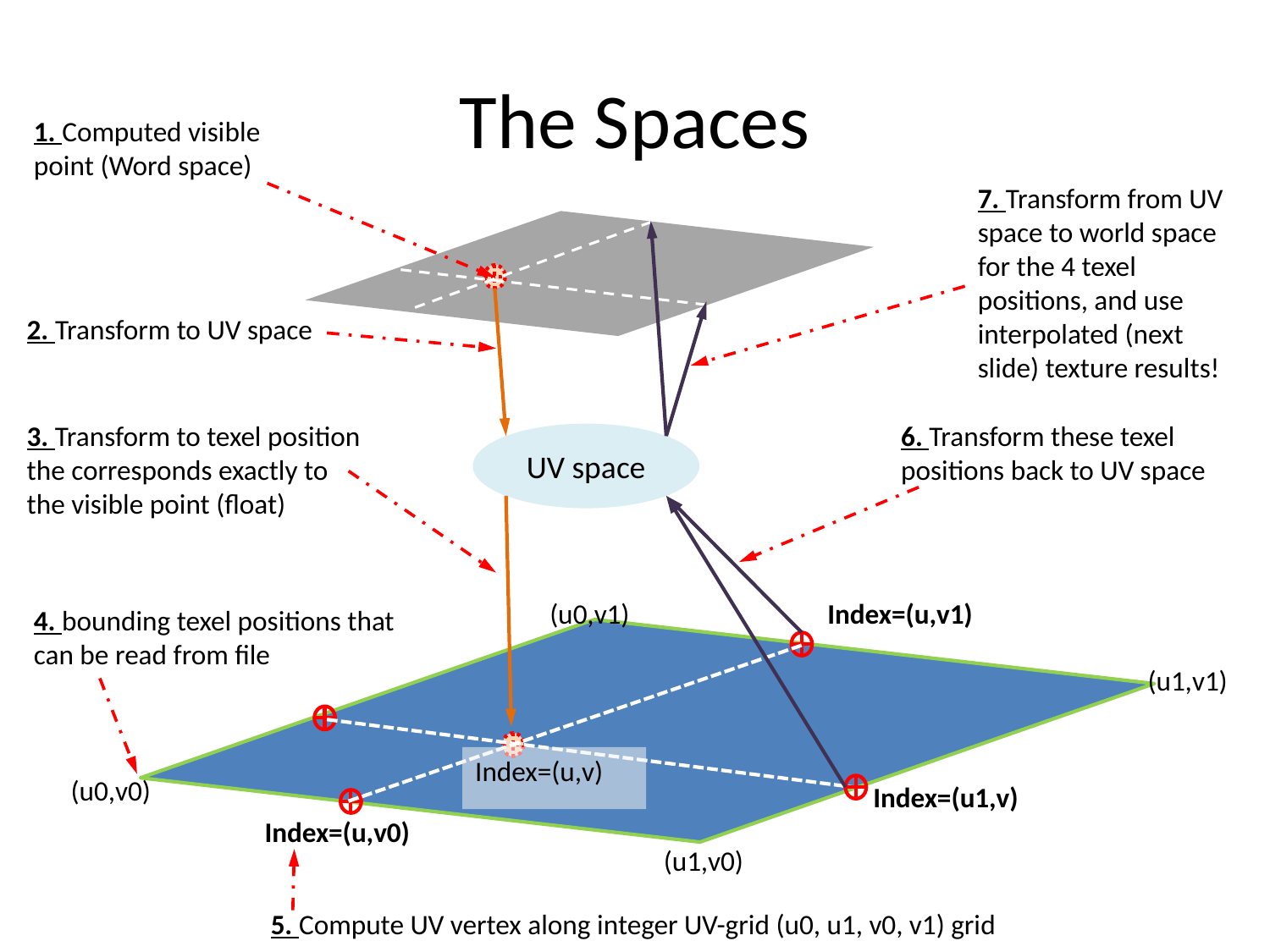

# The Spaces
1. Computed visible point (Word space)
7. Transform from UV space to world space for the 4 texel positions, and use interpolated (next slide) texture results!

2. Transform to UV space
6. Transform these texel positions back to UV space
3. Transform to texel position the corresponds exactly to the visible point (float)
UV space
(u0,v1)
Index=(u,v1)
4. bounding texel positions that can be read from file

(u1,v1)

Index=(u,v)
(u0,v0)
Index=(u1,v)

Index=(u,v0)
(u1,v0)
5. Compute UV vertex along integer UV-grid (u0, u1, v0, v1) grid